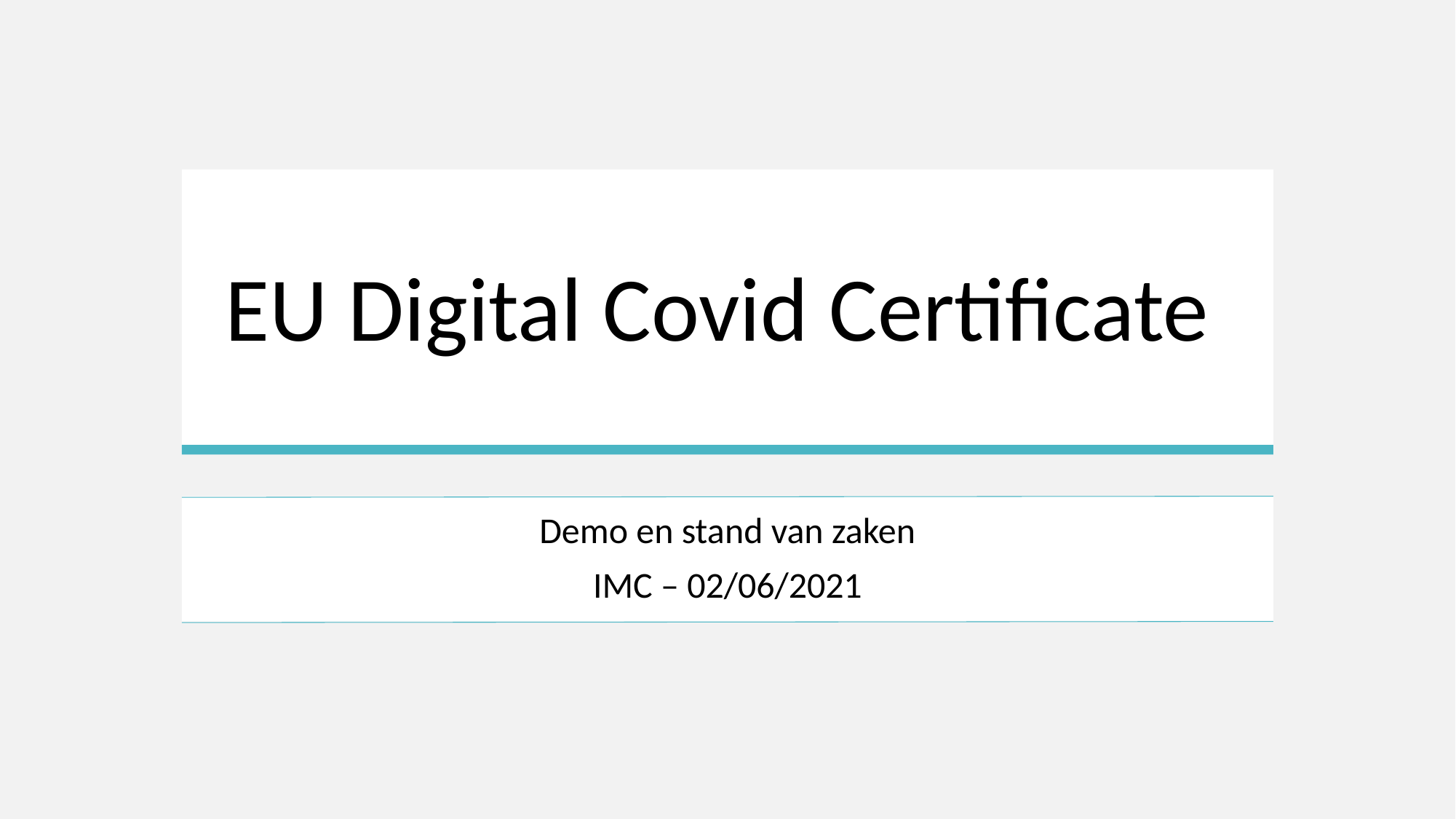

# EU Digital Covid Certificate

Demo en stand van zaken
IMC – 02/06/2021